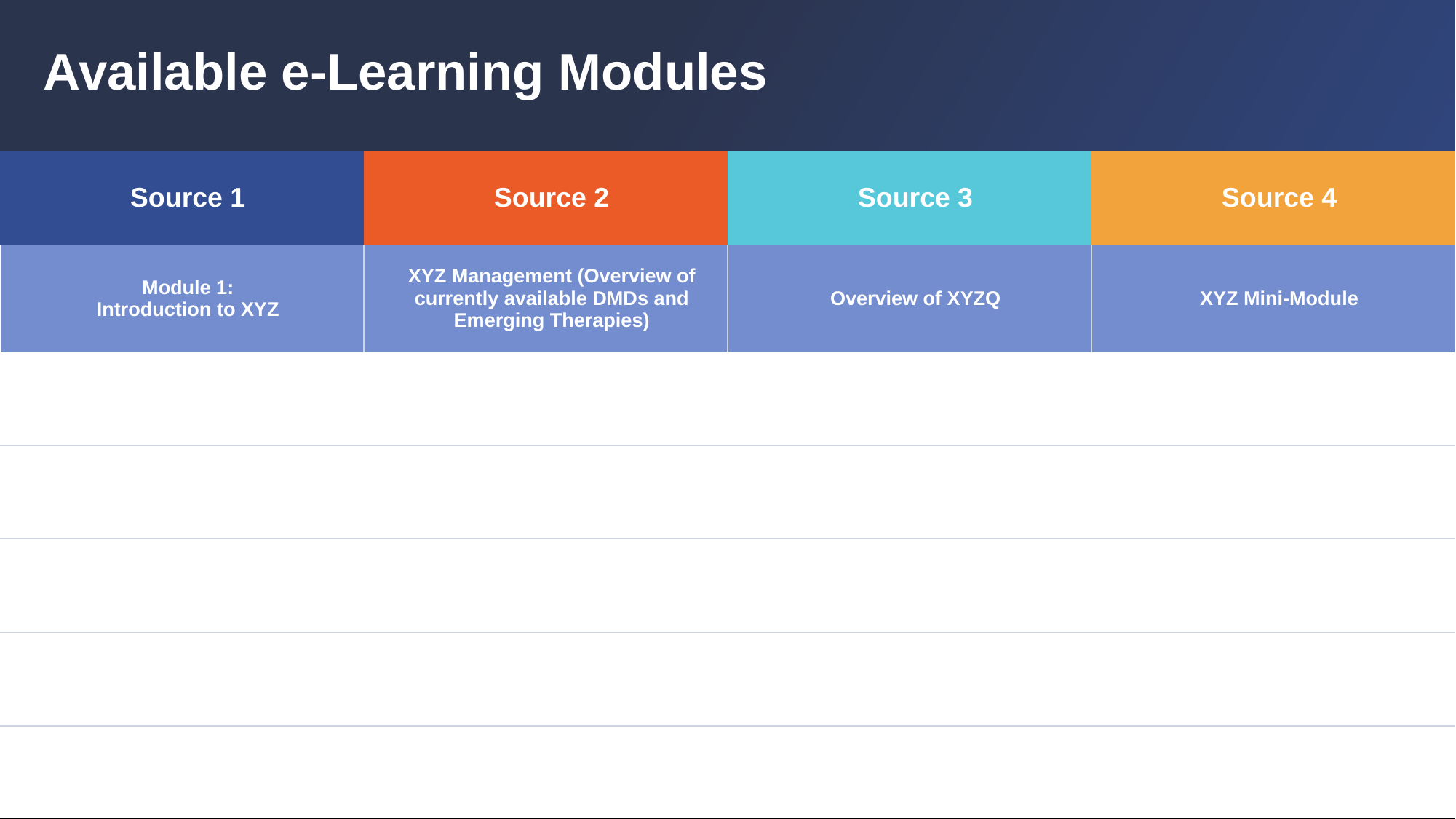

# Available e-Learning Modules
| Source 1 | Source 2 | Source 3 | Source 4 |
| --- | --- | --- | --- |
| Module 1: Introduction to XYZ | XYZ Management (Overview of currently available DMDs and Emerging Therapies) | Overview of XYZQ | XYZ Mini-Module |
|  |  |  |  |
|  |  |  |  |
|  |  |  |  |
|  |  |  |  |
|  |  |  |  |